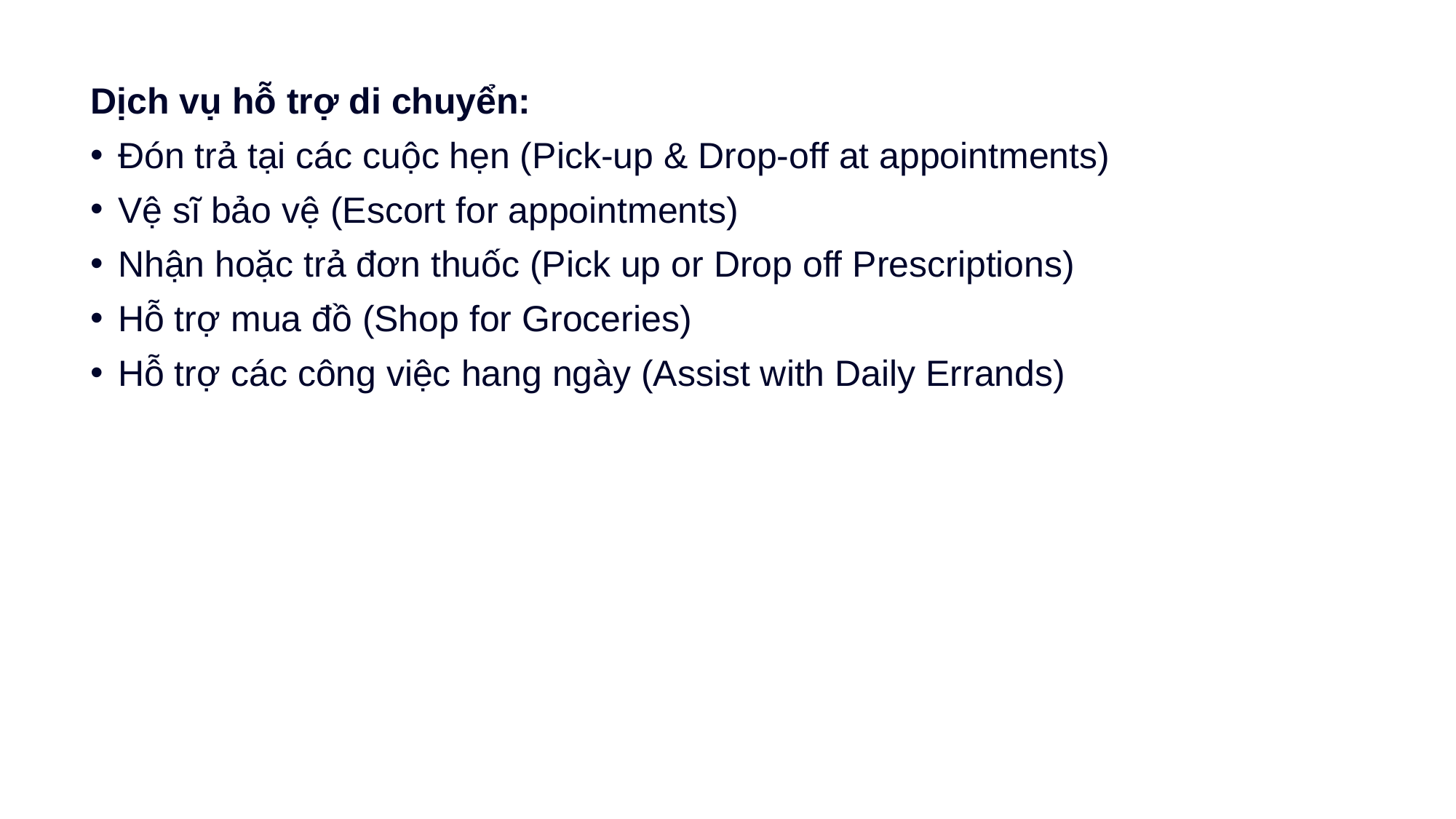

Dịch vụ hỗ trợ di chuyển:
Đón trả tại các cuộc hẹn (Pick-up & Drop-off at appointments)
Vệ sĩ bảo vệ (Escort for appointments)
Nhận hoặc trả đơn thuốc (Pick up or Drop off Prescriptions)
Hỗ trợ mua đồ (Shop for Groceries)
Hỗ trợ các công việc hang ngày (Assist with Daily Errands)